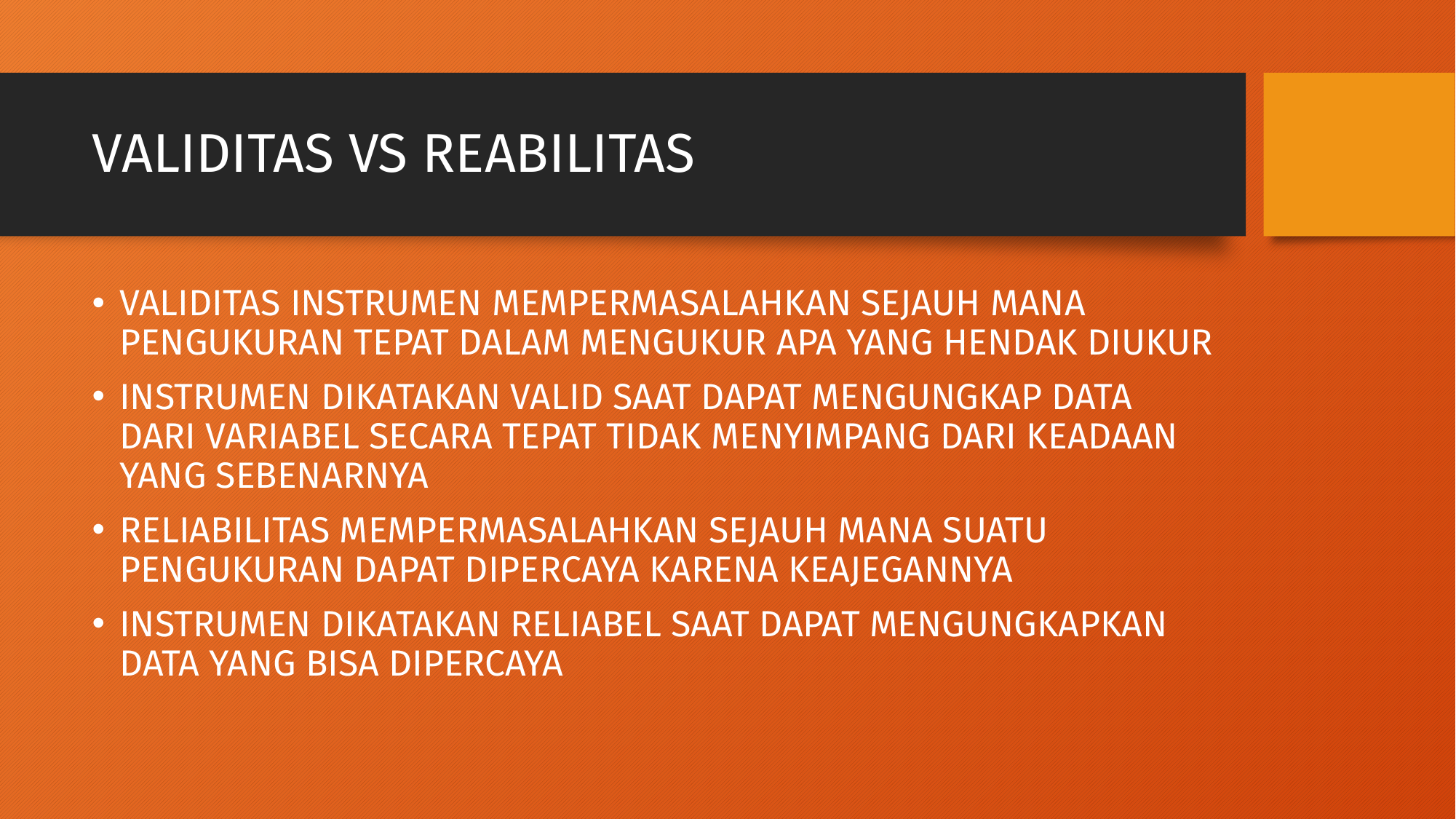

# VALIDITAS VS REABILITAS
VALIDITAS INSTRUMEN MEMPERMASALAHKAN SEJAUH MANA PENGUKURAN TEPAT DALAM MENGUKUR APA YANG HENDAK DIUKUR
INSTRUMEN DIKATAKAN VALID SAAT DAPAT MENGUNGKAP DATA DARI VARIABEL SECARA TEPAT TIDAK MENYIMPANG DARI KEADAAN YANG SEBENARNYA
RELIABILITAS MEMPERMASALAHKAN SEJAUH MANA SUATU PENGUKURAN DAPAT DIPERCAYA KARENA KEAJEGANNYA
INSTRUMEN DIKATAKAN RELIABEL SAAT DAPAT MENGUNGKAPKAN DATA YANG BISA DIPERCAYA